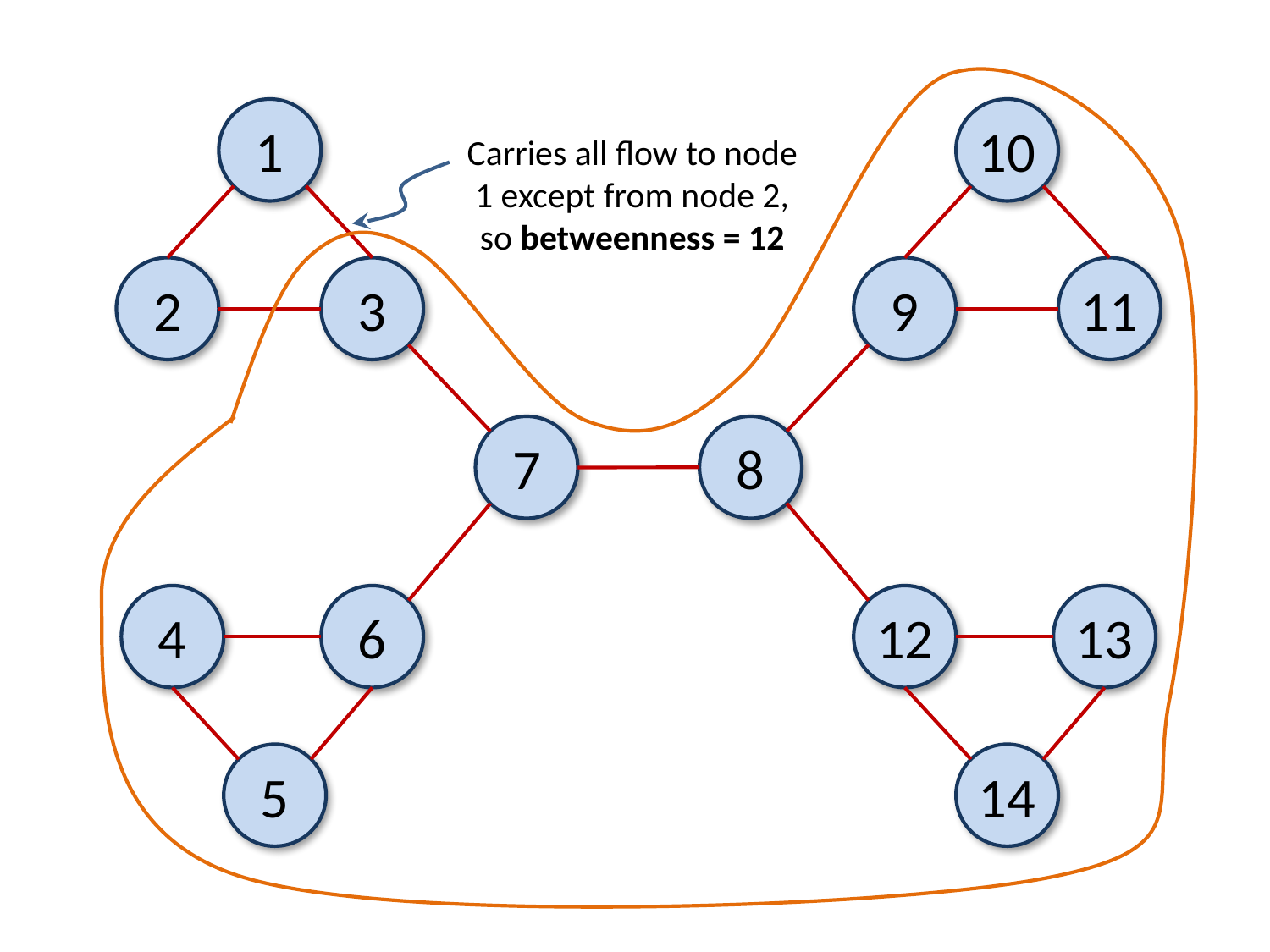

10
9
11
1
2
3
7
8
4
6
12
13
5
14
Carries all flow to node 1 except from node 2,
so betweenness = 12